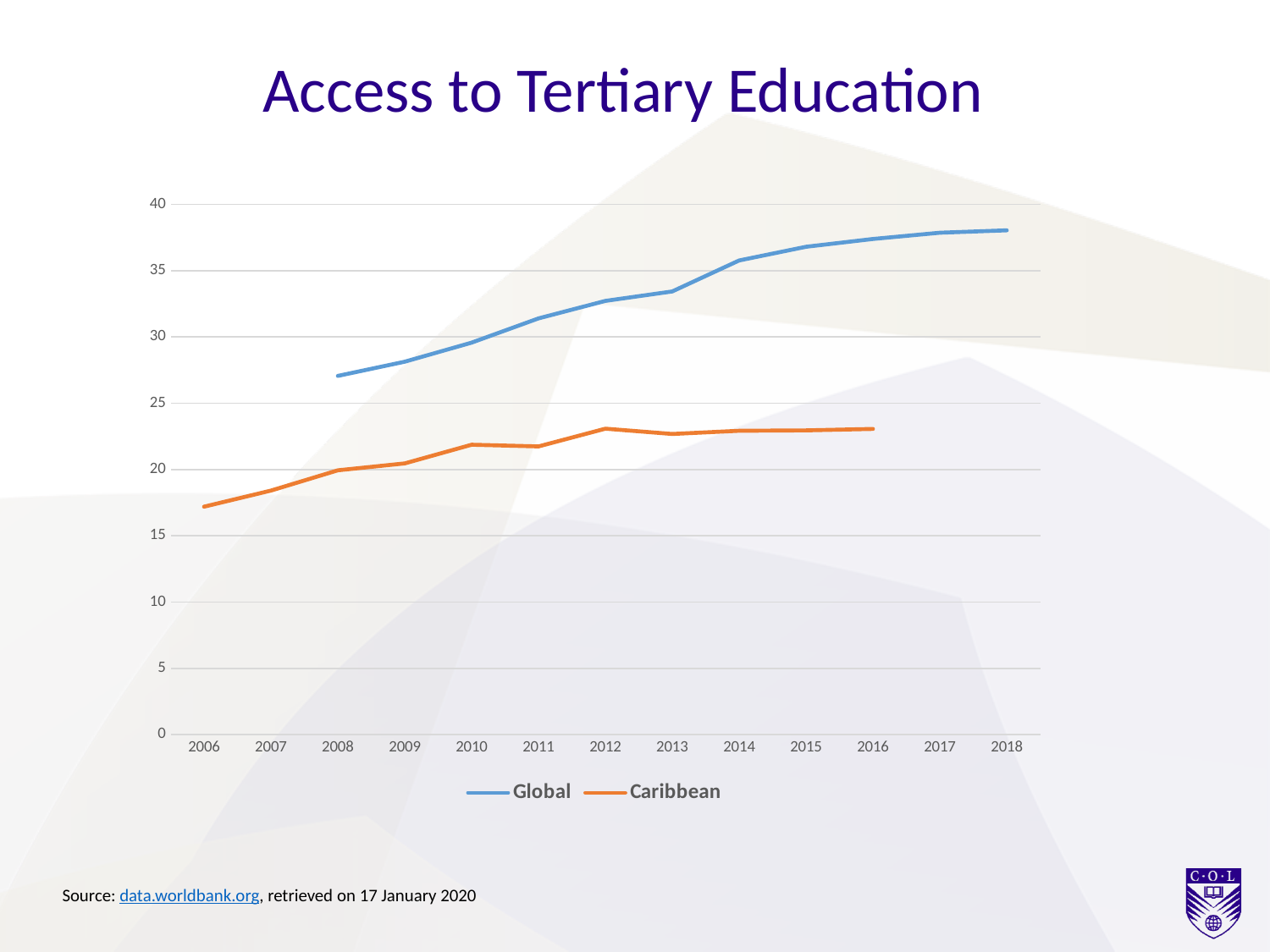

# Access to Tertiary Education

### Chart

| Category | Global | Caribbean |
|---|---|---|
| 2006 | None | 17.19 |
| 2007 | None | 18.41 |
| 2008 | 27.06 | 19.94 |
| 2009 | 28.13 | 20.46 |
| 2010 | 29.57 | 21.87 |
| 2011 | 31.4 | 21.74 |
| 2012 | 32.72 | 23.08 |
| 2013 | 33.43 | 22.68 |
| 2014 | 35.77 | 22.92 |
| 2015 | 36.8 | 22.95 |
| 2016 | 37.39 | 23.06 |
| 2017 | 37.86 | None |
| 2018 | 38.04 | None |
Source: data.worldbank.org, retrieved on 17 January 2020